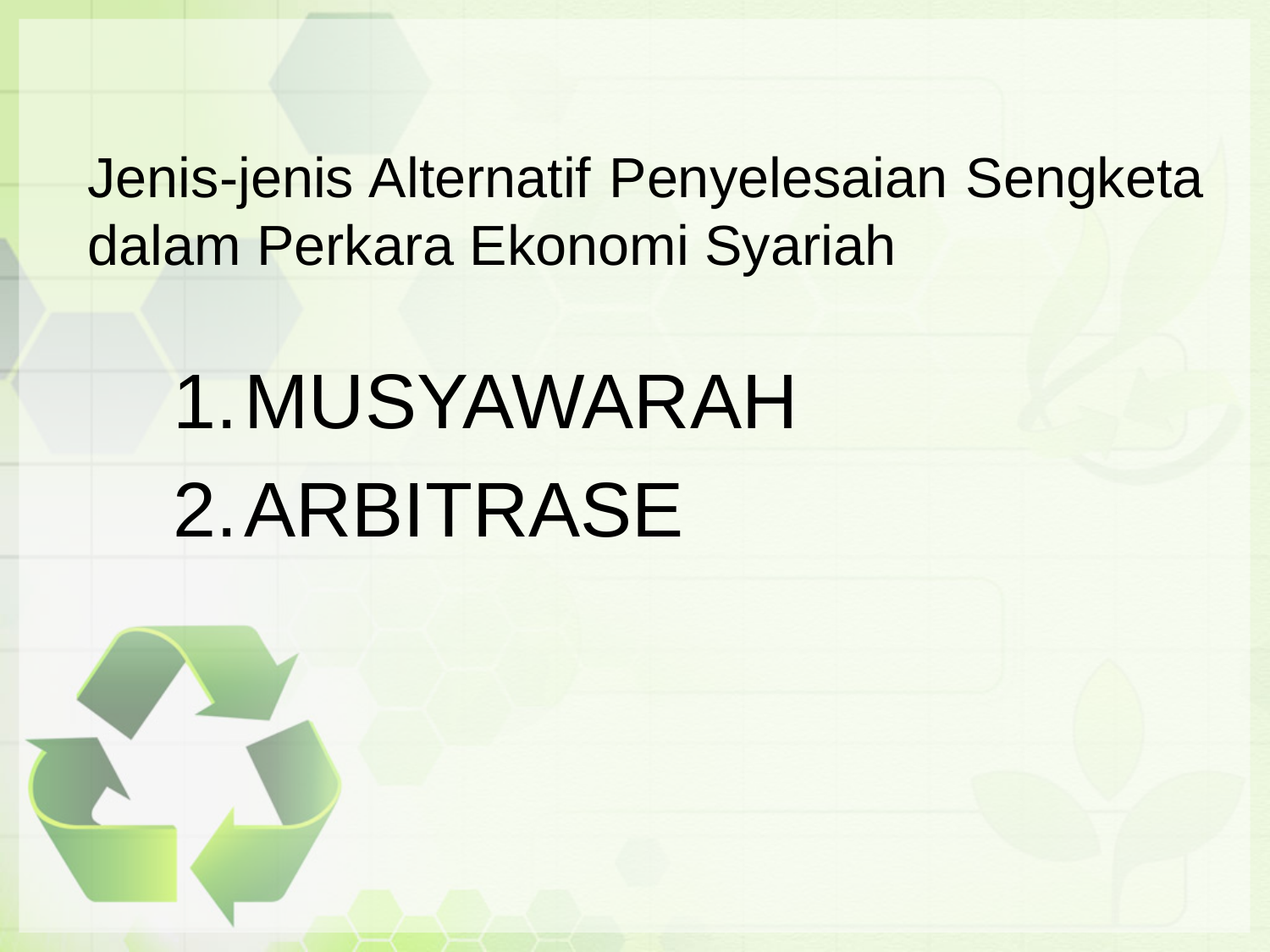

# Jenis-jenis Alternatif Penyelesaian Sengketa dalam Perkara Ekonomi Syariah
MUSYAWARAH
ARBITRASE